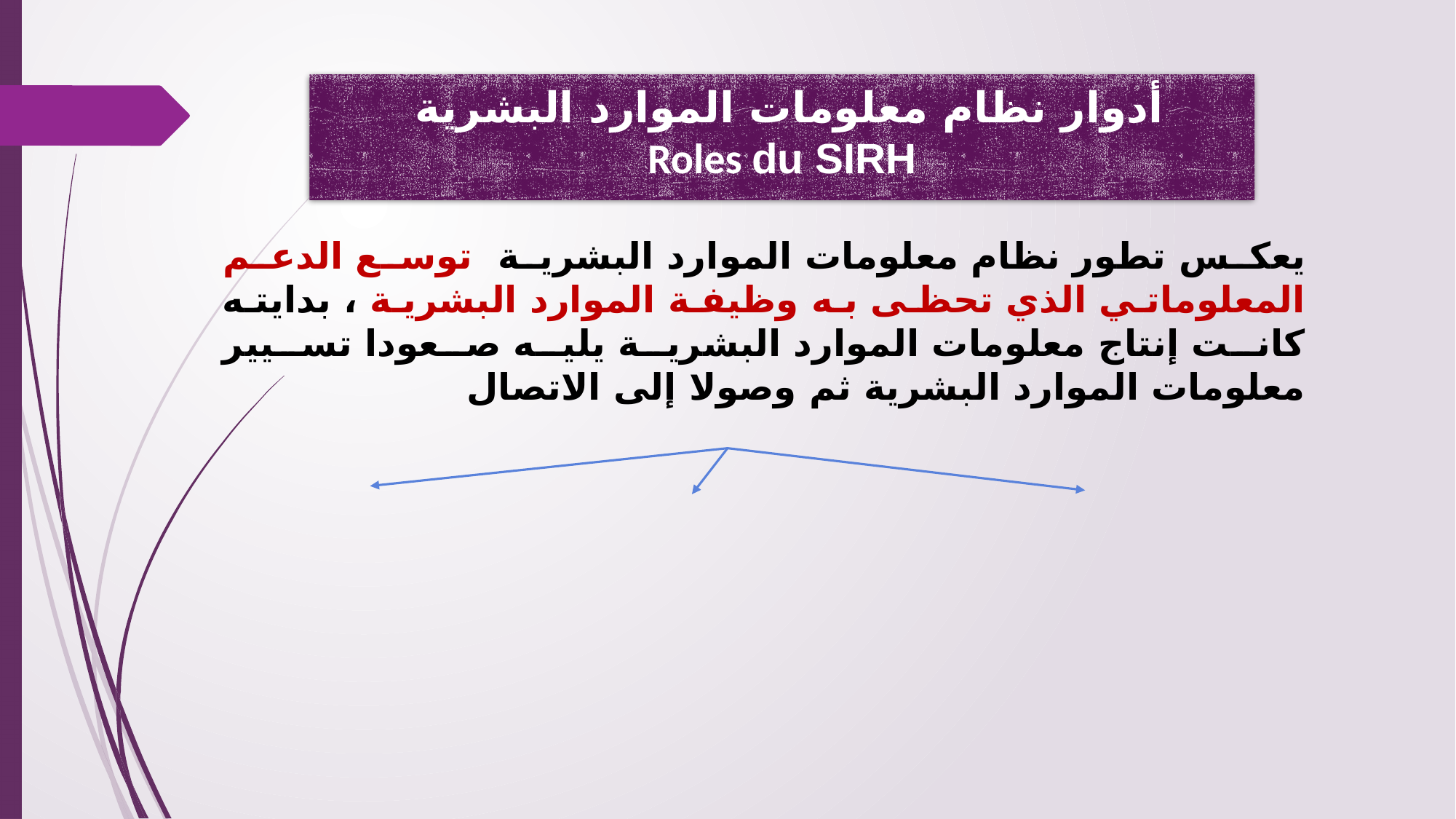

# أدوار نظام معلومات الموارد البشرية Roles du SIRH
يعكس تطور نظام معلومات الموارد البشرية  توسع الدعم المعلوماتي الذي تحظى به وظيفة الموارد البشرية ، بدايته كانت إنتاج معلومات الموارد البشرية يليه صعودا تسيير معلومات الموارد البشرية ثم وصولا إلى الاتصال

نظم معلومات الموارد البشرية
الاتصـــــــال
( موارد بشرية )
تسيير المعلومات
 ( موارد بشرية )
إنتاج المعلومات
( موارد بشرية)
حفظ                                                               توقع                           تعاون
A